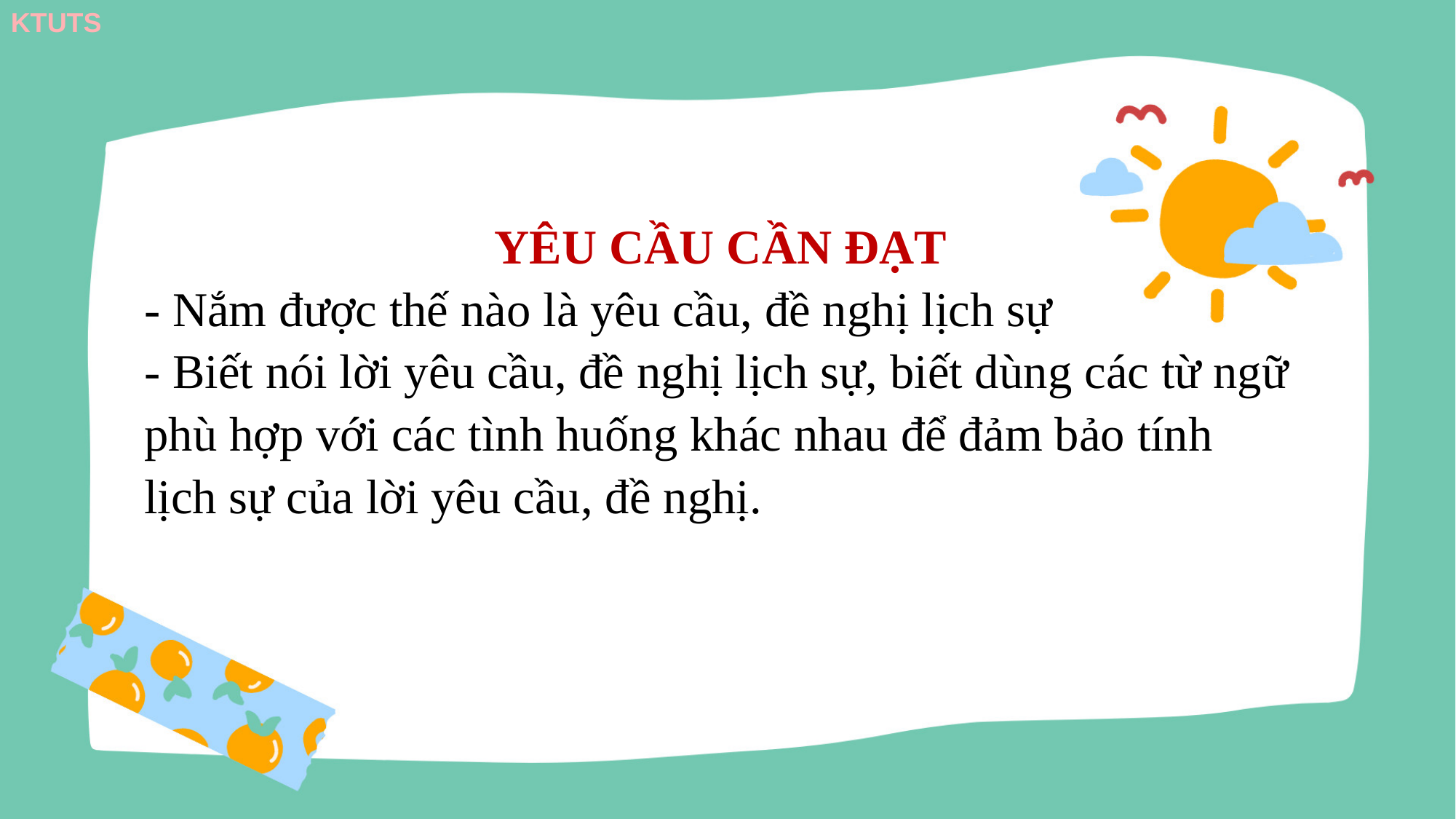

YÊU CẦU CẦN ĐẠT
- Nắm được thế nào là yêu cầu, đề nghị lịch sự
- Biết nói lời yêu cầu, đề nghị lịch sự, biết dùng các từ ngữ phù hợp với các tình huống khác nhau để đảm bảo tính lịch sự của lời yêu cầu, đề nghị.